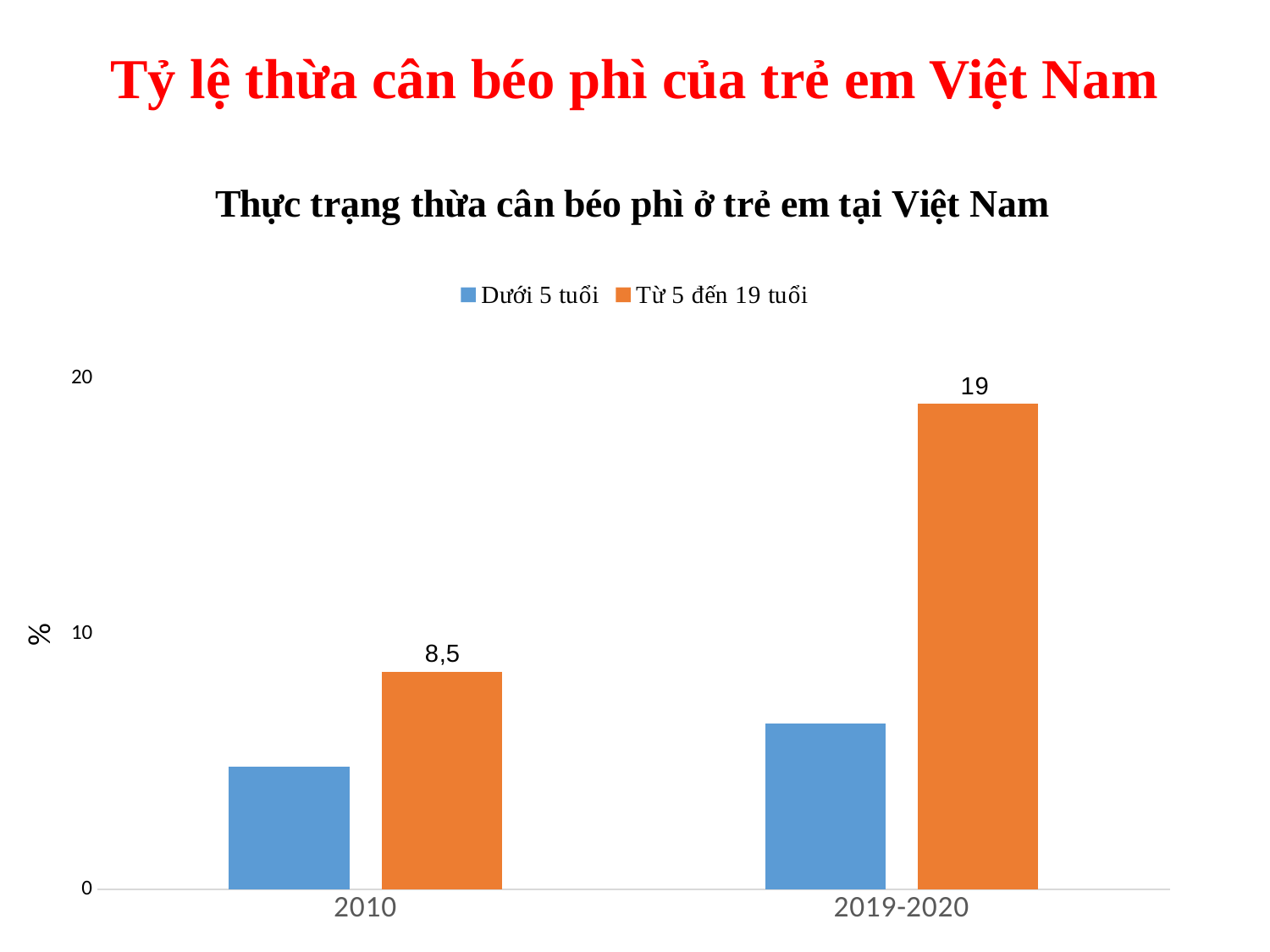

# Tỷ lệ thừa cân béo phì của trẻ em Việt Nam

### Chart: Thực trạng thừa cân béo phì ở trẻ em tại Việt Nam

| Category | Dưới 5 tuổi | Từ 5 đến 19 tuổi |
|---|---|---|
| 2010 | 4.8 | 8.5 |
| 2019-2020 | 6.5 | 19.0 |
%